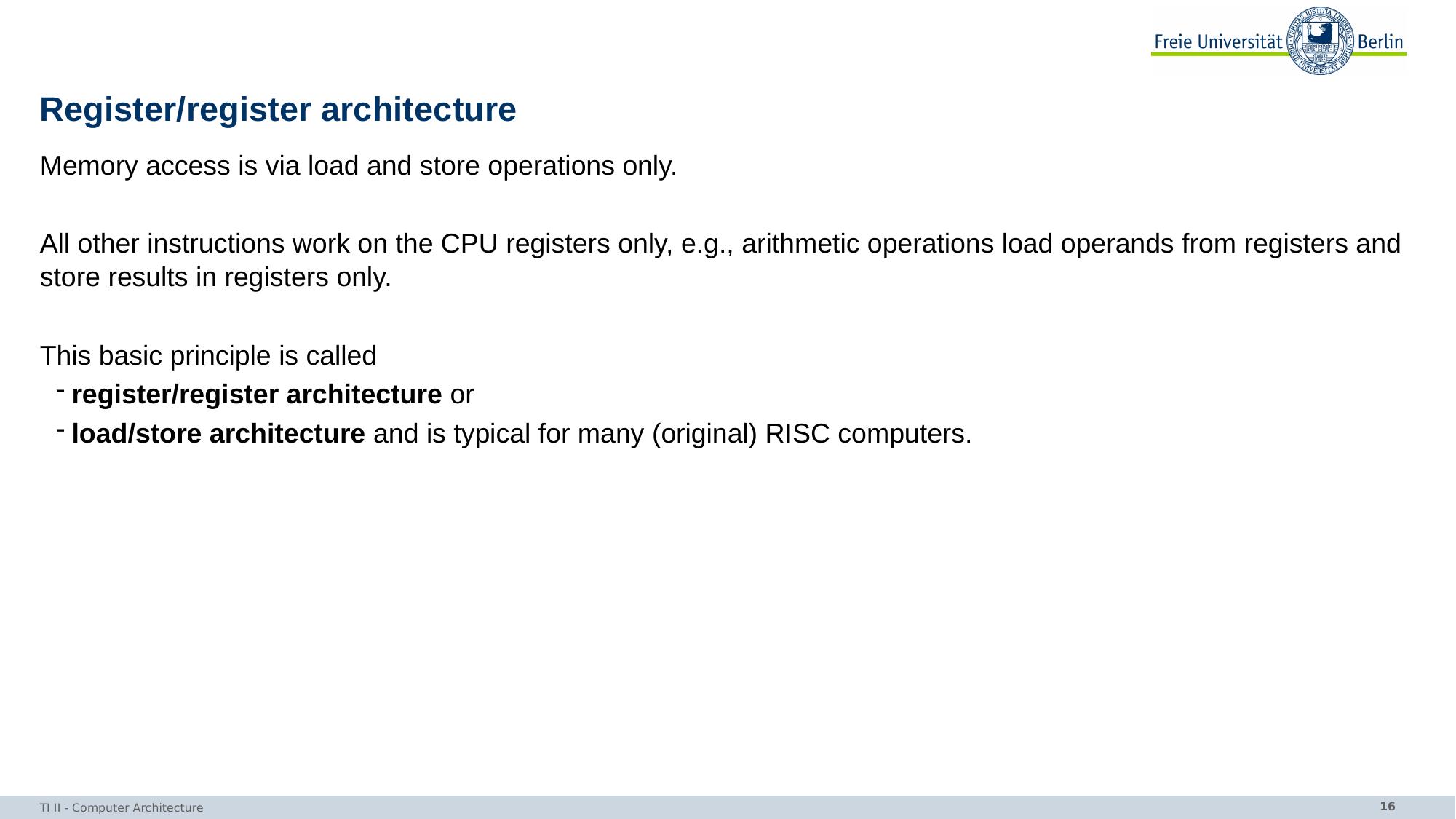

# Register/register architecture
Memory access is via load and store operations only.

All other instructions work on the CPU registers only, e.g., arithmetic operations load operands from registers and store results in registers only.

This basic principle is called
register/register architecture or
load/store architecture and is typical for many (original) RISC computers.

TI II - Computer Architecture